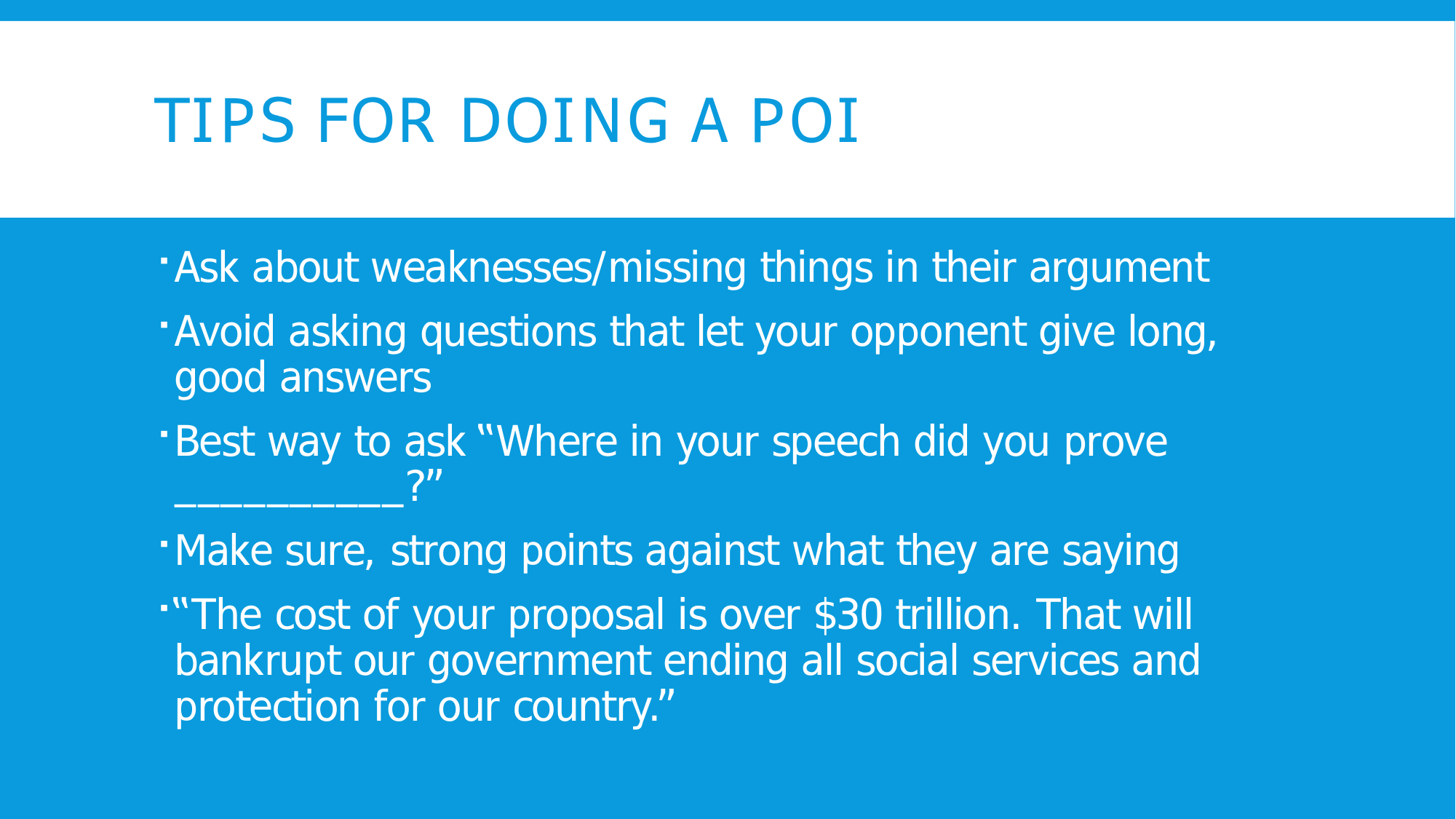

# TIPS FOR DOING A POI
Ask about weaknesses/missing things in their argument
Avoid asking questions that let your opponent give long, good answers
Best way to ask “Where in your speech did you prove __________?”
Make sure, strong points against what they are saying
“The cost of your proposal is over $30 trillion. That will bankrupt our government ending all social services and protection for our country.”